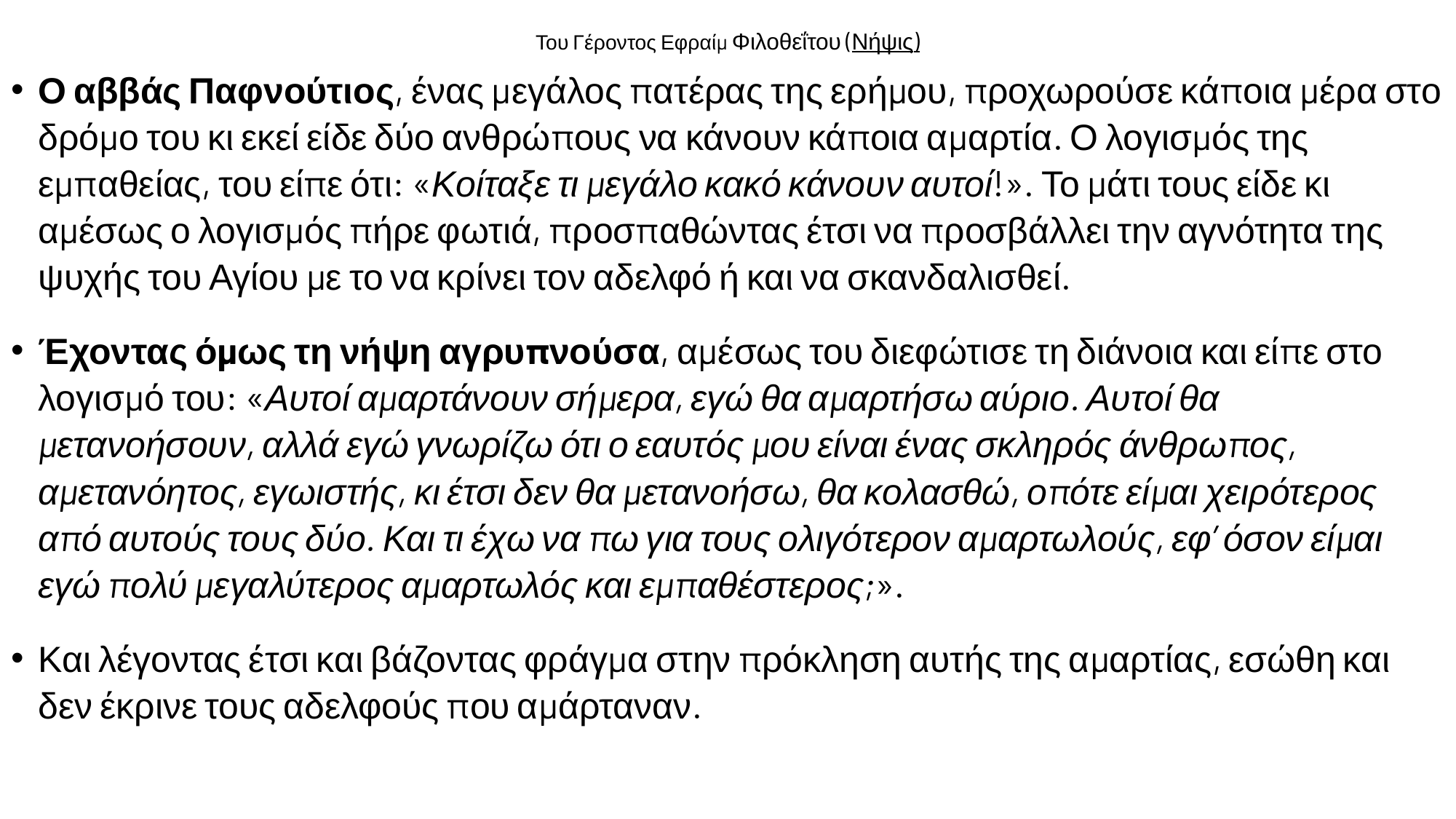

# Του Γέροντος Εφραίμ Φιλοθεΐτου (Νήψις)
Ο αββάς Παφνούτιος, ένας μεγάλος πατέρας της ερήμου, προχωρούσε κάποια μέρα στο δρόμο του κι εκεί είδε δύο ανθρώπους να κάνουν κάποια αμαρτία. Ο λογισμός της εμπαθείας, του είπε ότι: «Κοίταξε τι μεγάλο κακό κάνουν αυτοί!». Το μάτι τους είδε κι αμέσως ο λογισμός πήρε φωτιά, προσπαθώντας έτσι να προσβάλλει την αγνότητα της ψυχής του Αγίου με το να κρίνει τον αδελφό ή και να σκανδαλισθεί.
Έχοντας όμως τη νήψη αγρυπνούσα, αμέσως του διεφώτισε τη διάνοια και είπε στο λογισμό του: «Αυτοί αμαρτάνουν σήμερα, εγώ θα αμαρτήσω αύριο. Αυτοί θα μετανοήσουν, αλλά εγώ γνωρίζω ότι ο εαυτός μου είναι ένας σκληρός άνθρωπος, αμετανόητος, εγωιστής, κι έτσι δεν θα μετανοήσω, θα κολασθώ, οπότε είμαι χειρότερος από αυτούς τους δύο. Και τι έχω να πω για τους ολιγότερον αμαρτωλούς, εφ’ όσον είμαι εγώ πολύ μεγαλύτερος αμαρτωλός και εμπαθέστερος;».
Και λέγοντας έτσι και βάζοντας φράγμα στην πρόκληση αυτής της αμαρτίας, εσώθη και δεν έκρινε τους αδελφούς που αμάρταναν.